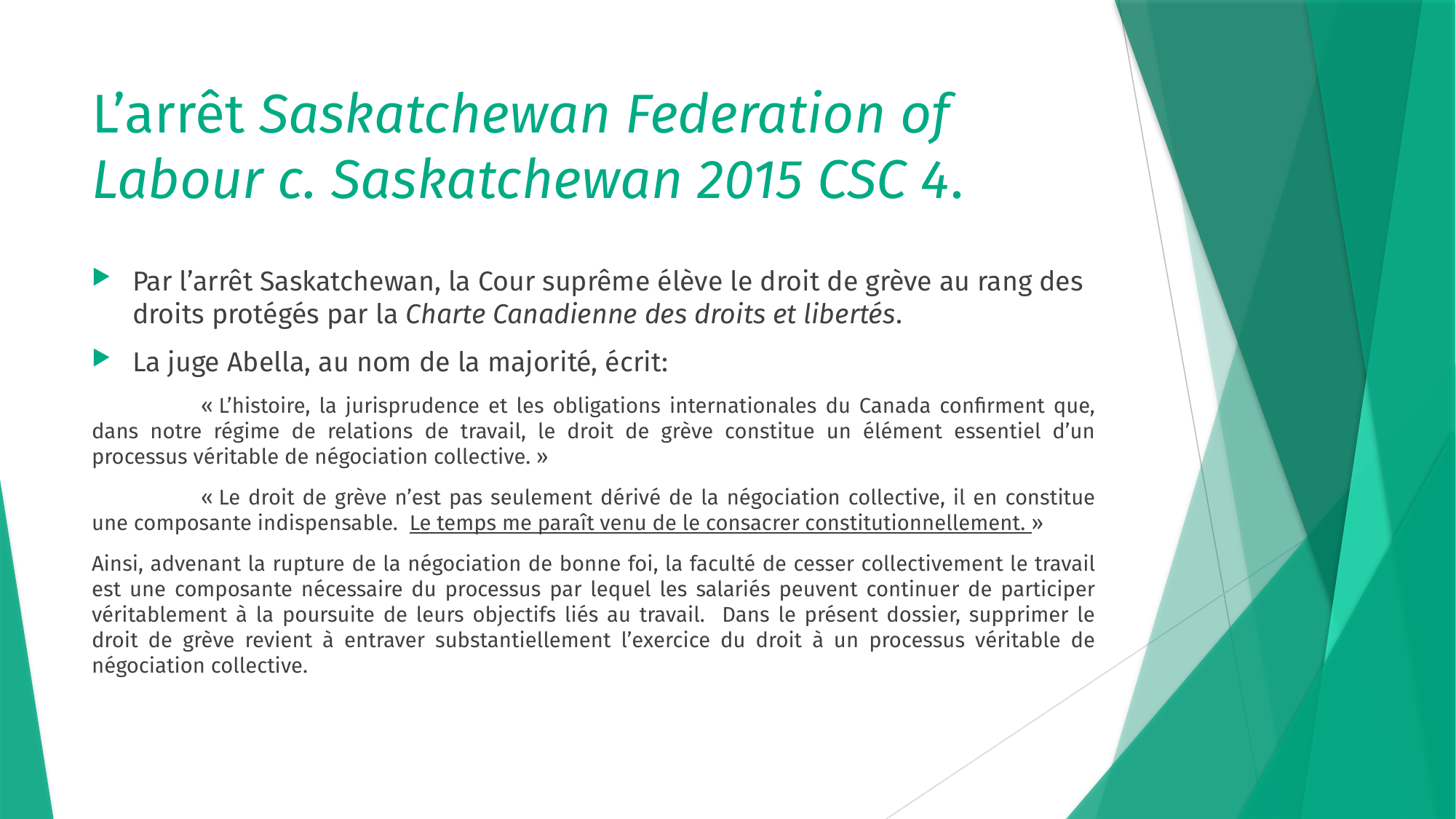

# L’arrêt Saskatchewan Federation of Labour c. Saskatchewan 2015 CSC 4.
Par l’arrêt Saskatchewan, la Cour suprême élève le droit de grève au rang des droits protégés par la Charte Canadienne des droits et libertés.
La juge Abella, au nom de la majorité, écrit:
	« L’histoire, la jurisprudence et les obligations internationales du Canada confirment que, dans notre régime de relations de travail, le droit de grève constitue un élément essentiel d’un processus véritable de négociation collective. »
	« Le droit de grève n’est pas seulement dérivé de la négociation collective, il en constitue une composante indispensable.  Le temps me paraît venu de le consacrer constitutionnellement. »
Ainsi, advenant la rupture de la négociation de bonne foi, la faculté de cesser collectivement le travail est une composante nécessaire du processus par lequel les salariés peuvent continuer de participer véritablement à la poursuite de leurs objectifs liés au travail.  Dans le présent dossier, supprimer le droit de grève revient à entraver substantiellement l’exercice du droit à un processus véritable de négociation collective.